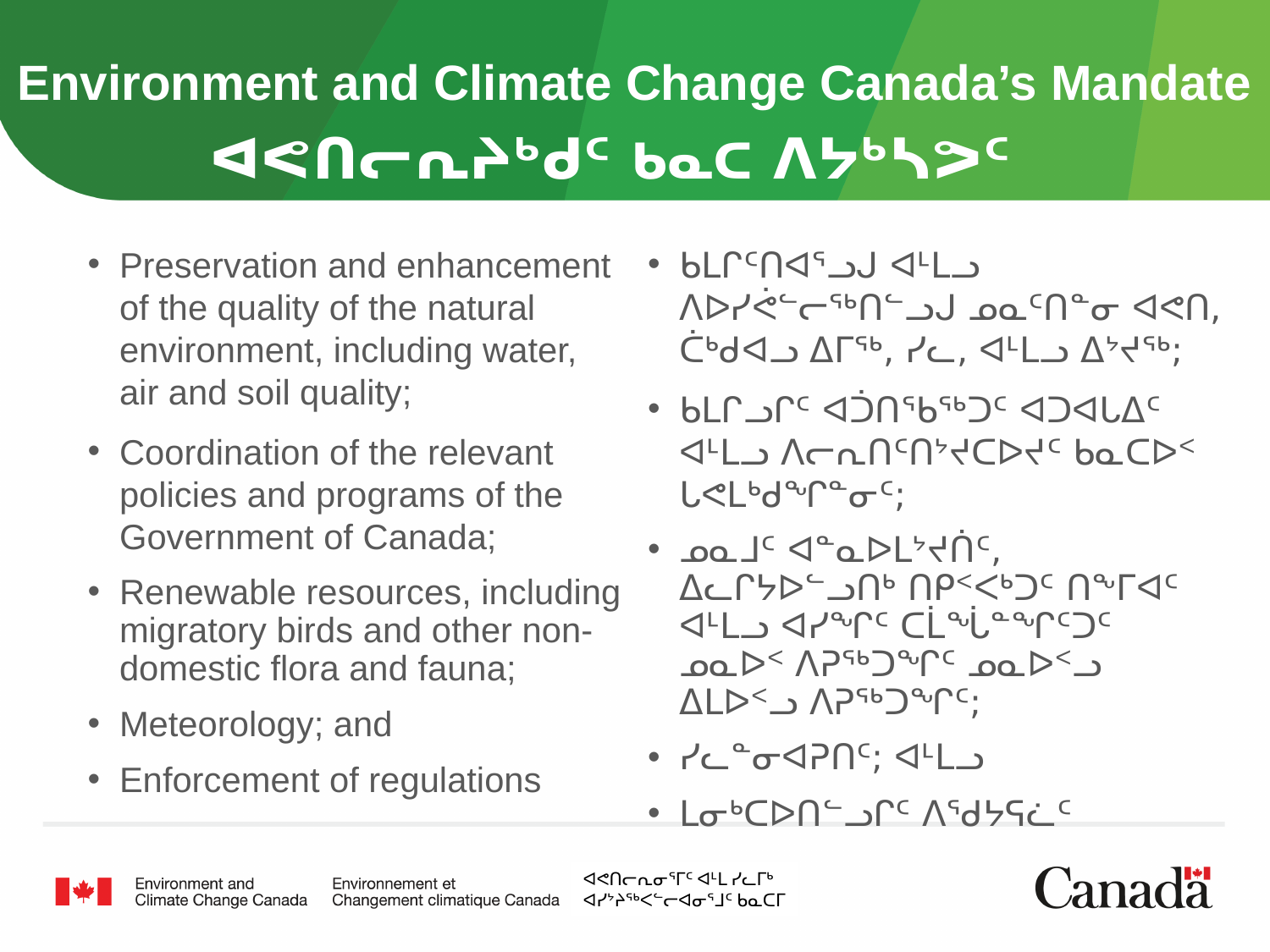

# Environment and Climate Change Canada’s Mandate
ᐊᕙᑎᓕᕆᔨᒃᑯᑦ ᑲᓇᑕ ᐱᔭᒃᓴᕗᑦ
Preservation and enhancement of the quality of the natural environment, including water, air and soil quality;
Coordination of the relevant policies and programs of the Government of Canada;
Renewable resources, including migratory birds and other non-domestic flora and fauna;
Meteorology; and
Enforcement of regulations
ᑲᒪᒋᑦᑎᐊᕐᓗᒍ ᐊᒻᒪᓗ ᐱᐅᓯᕚᓪᓕᖅᑎᓪᓗᒍ ᓄᓇᑦᑎᓐᓂ ᐊᕙᑎ, ᑖᒃᑯᐊᓗ ᐃᒥᖅ, ᓯᓚ, ᐊᒻᒪᓗ ᐃᔾᔪᖅ;
ᑲᒪᒋᓗᒋᑦ ᐊᑑᑎᖃᖅᑐᑦ ᐊᑐᐊᒐᐃᑦ ᐊᒻᒪᓗ ᐱᓕᕆᑎᑦᑎᔾᔪᑕᐅᔪᑦ ᑲᓇᑕᐅᑉ ᒐᕙᒪᒃᑯᖏᓐᓂᑦ;
ᓄᓇᒧᑦ ᐊᓐᓇᐅᒪᔾᔪᑏᑦ, ᐃᓚᒋᔭᐅᓪᓗᑎᒃ ᑎᑭᑉᐸᒃᑐᑦ ᑎᖕᒥᐊᑦ ᐊᒻᒪᓗ ᐊᓯᖏᑦ ᑕᒫᖔᓐᖏᑦᑐᑦ ᓄᓇᐅᑉ ᐱᕈᖅᑐᖏᑦ ᓄᓇᐅᑉᓗ ᐃᒪᐅᑉᓗ ᐱᕈᖅᑐᖏᑦ;
ᓯᓚᓐᓂᐊᕈᑎᑦ; ᐊᒻᒪᓗ
ᒪᓂᒃᑕᐅᑎᓪᓗᒋᑦ ᐱᖁᔭᕋᓛᑦ
ᐊᕙᑎᓕᕆᓂᕐᒥᑦ ᐊᒻᒪ ᓯᓚᒥᒃ
ᐊᓯᔾᔨᖅᐸᓪᓕᐊᓂᕐᒧᑦ ᑲᓇᑕᒥ